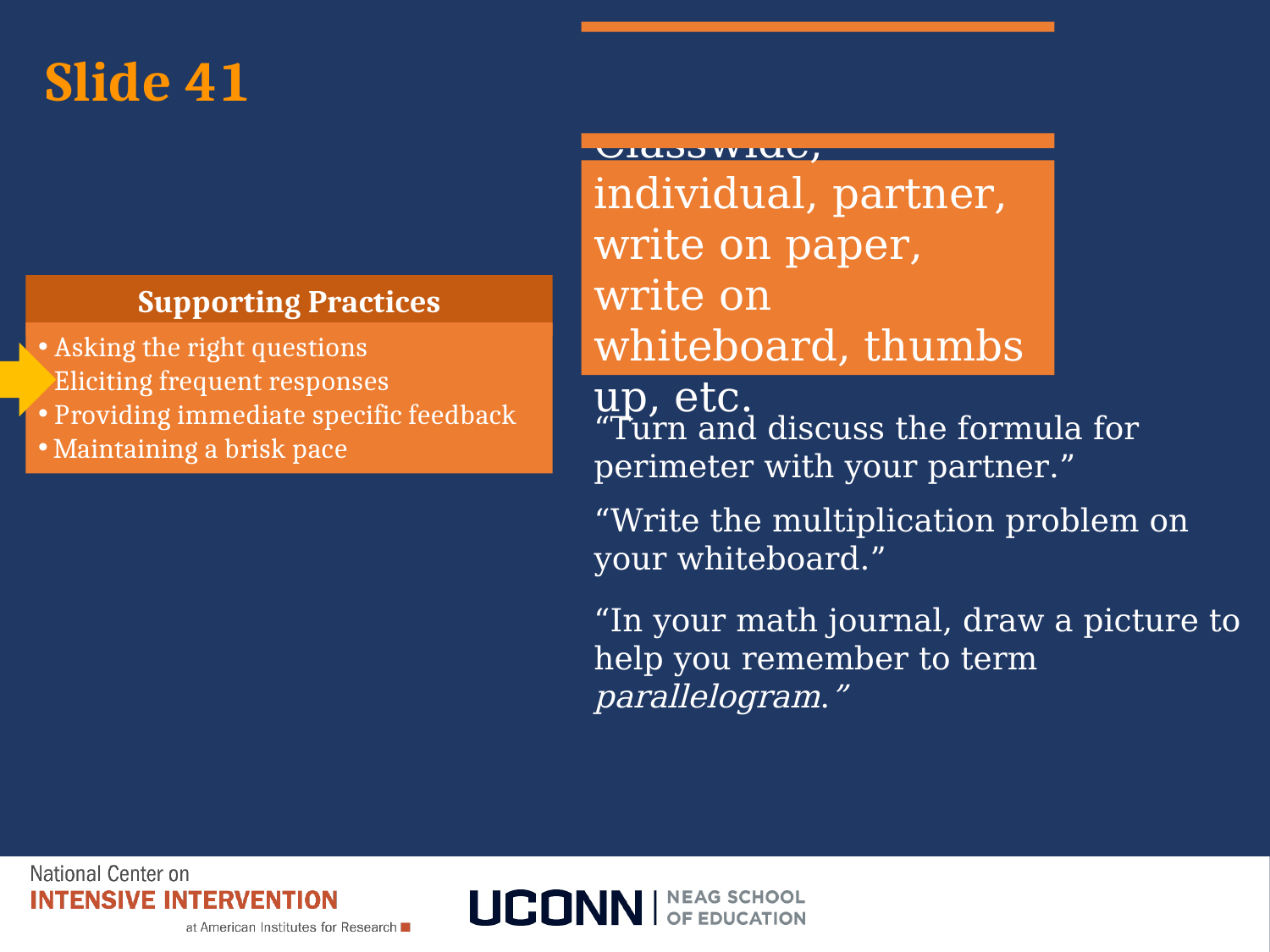

I Do
Low-level and high-level
# Slide 41
Classwide, individual, partner, write on paper, write on whiteboard, thumbs up, etc.
Supporting Practices
Asking the right questions
Eliciting frequent responses
Providing immediate specific feedback
Maintaining a brisk pace

“Turn and discuss the formula for perimeter with your partner.”
“Write the multiplication problem on your whiteboard.”
“In your math journal, draw a picture to help you remember to term parallelogram.”